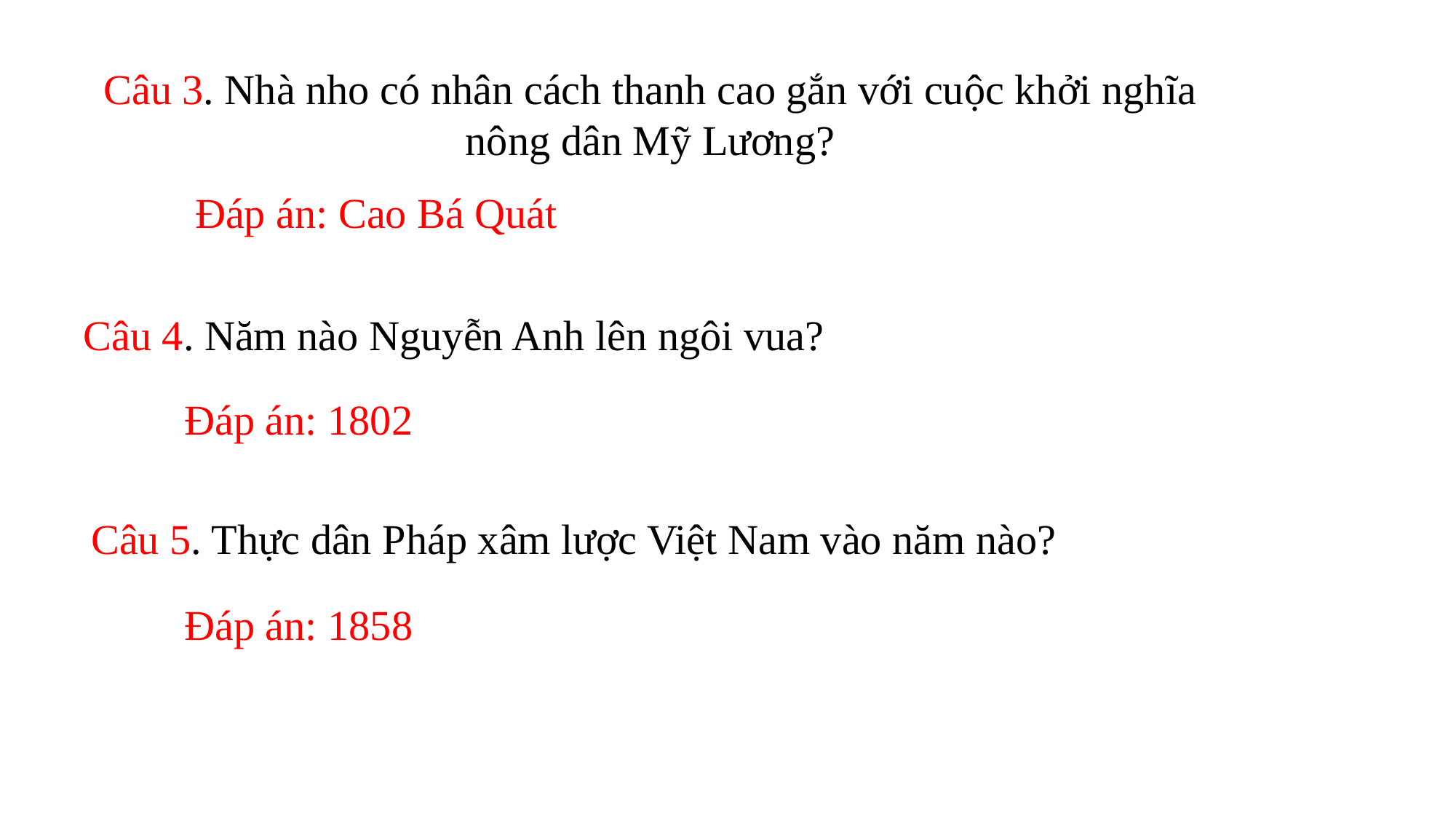

# Câu 3. Nhà nho có nhân cách thanh cao gắn với cuộc khởi nghĩa nông dân Mỹ Lương?
	Đáp án: Cao Bá Quát
Câu 4. Năm nào Nguyễn Anh lên ngôi vua?
Đáp án: 1802
Câu 5. Thực dân Pháp xâm lược Việt Nam vào năm nào?
Đáp án: 1858